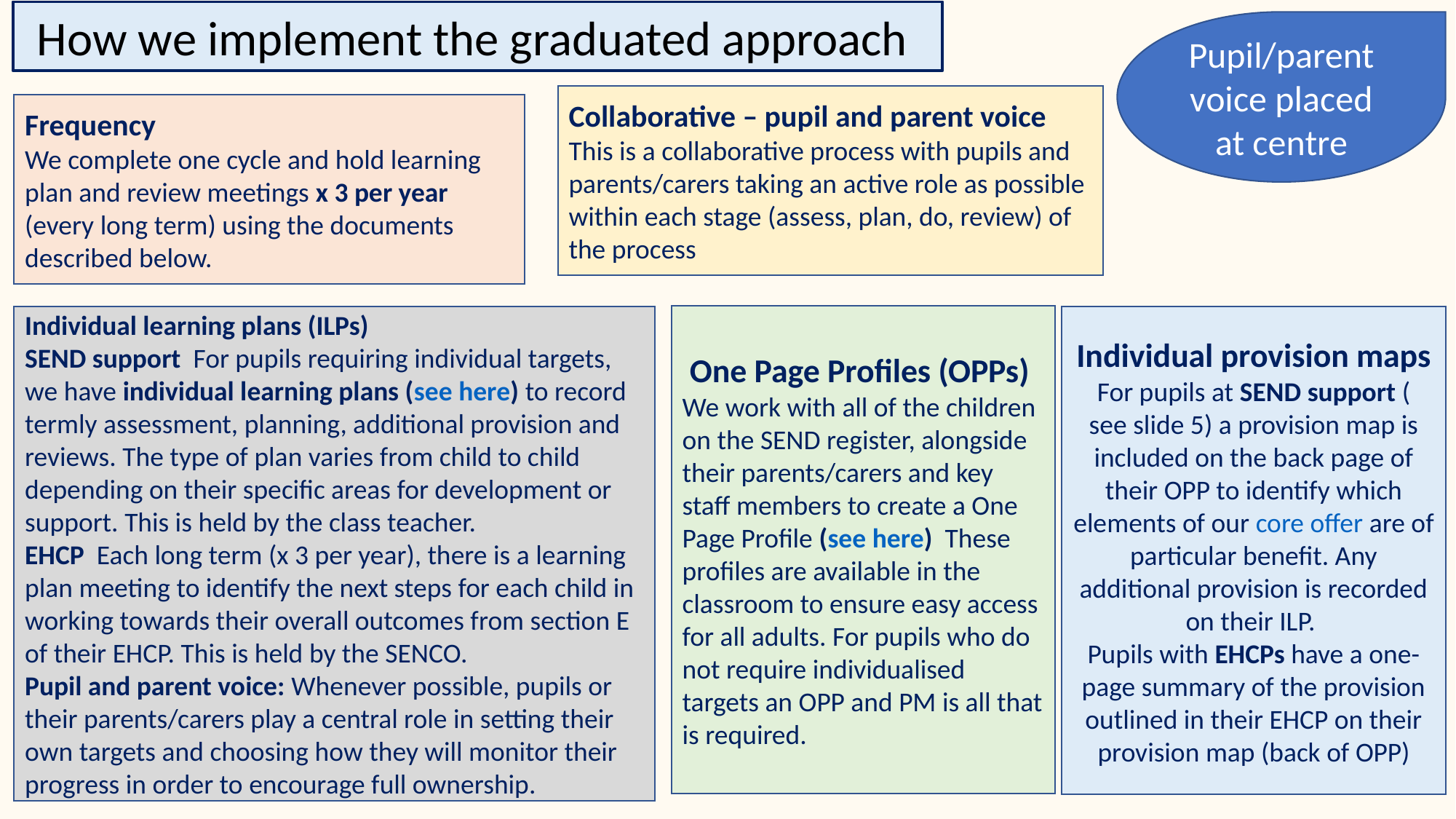

How we implement the graduated approach
Pupil/parent voice placed at centre
Collaborative – pupil and parent voice
This is a collaborative process with pupils and parents/carers taking an active role as possible within each stage (assess, plan, do, review) of the process
Frequency
We complete one cycle and hold learning plan and review meetings x 3 per year (every long term) using the documents described below.
One Page Profiles (OPPs)
We work with all of the children on the SEND register, alongside their parents/carers and key staff members to create a One Page Profile (see here)  These profiles are available in the classroom to ensure easy access for all adults. For pupils who do not require individualised targets an OPP and PM is all that is required.
Individual learning plans (ILPs)
SEND support  For pupils requiring individual targets, we have individual learning plans (see here) to record termly assessment, planning, additional provision and reviews. The type of plan varies from child to child depending on their specific areas for development or support. This is held by the class teacher.
EHCP  Each long term (x 3 per year), there is a learning plan meeting to identify the next steps for each child in working towards their overall outcomes from section E of their EHCP. This is held by the SENCO.
Pupil and parent voice: Whenever possible, pupils or their parents/carers play a central role in setting their own targets and choosing how they will monitor their progress in order to encourage full ownership.
Individual provision maps
For pupils at SEND support (see slide 5) a provision map is included on the back page of their OPP to identify which elements of our core offer are of particular benefit. Any additional provision is recorded on their ILP.
Pupils with EHCPs have a one-page summary of the provision outlined in their EHCP on their provision map (back of OPP)